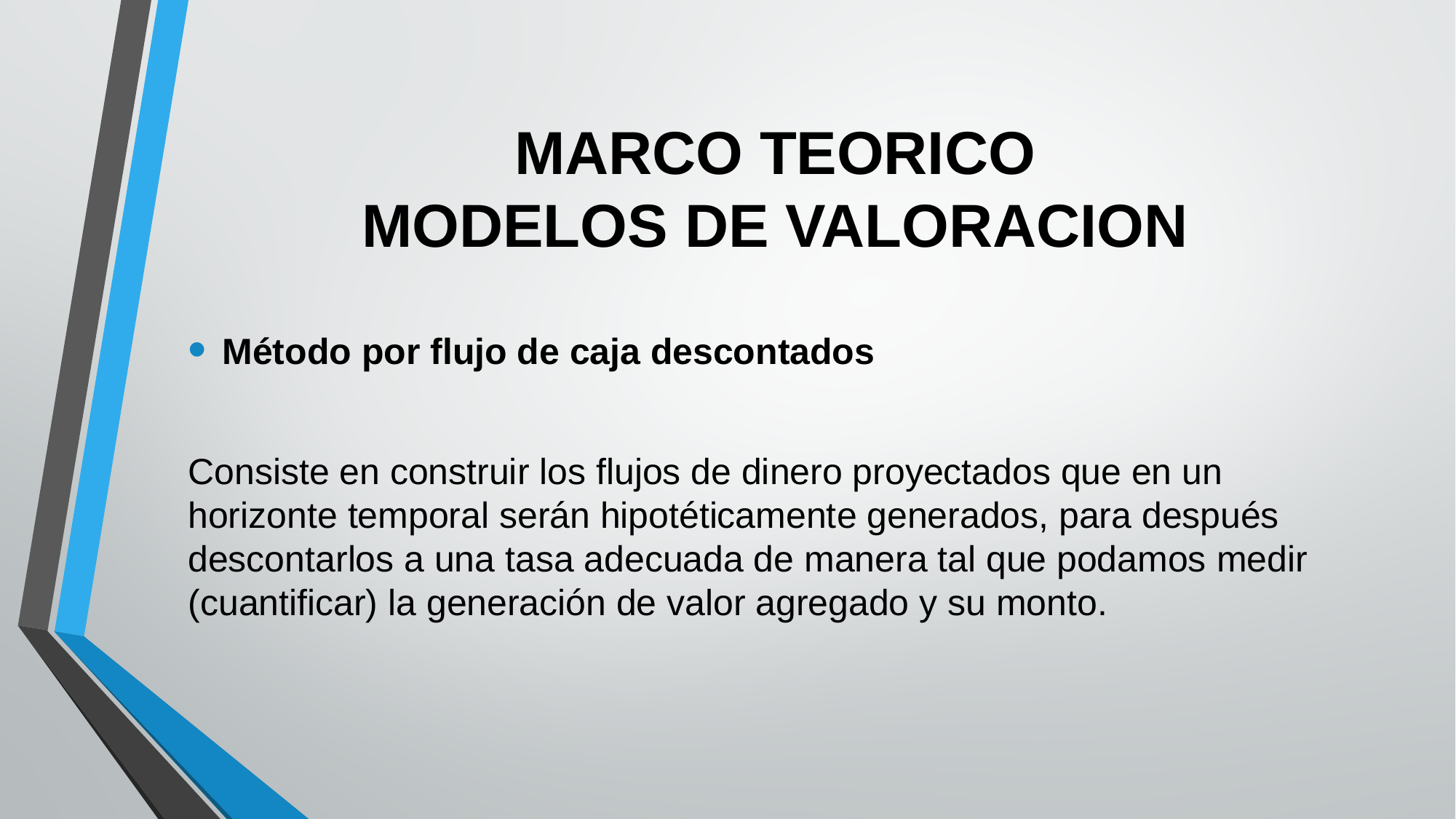

# MARCO TEORICO MODELOS DE VALORACION
Método por flujo de caja descontados

Consiste en construir los flujos de dinero proyectados que en un horizonte temporal serán hipotéticamente generados, para después descontarlos a una tasa adecuada de manera tal que podamos medir (cuantificar) la generación de valor agregado y su monto.